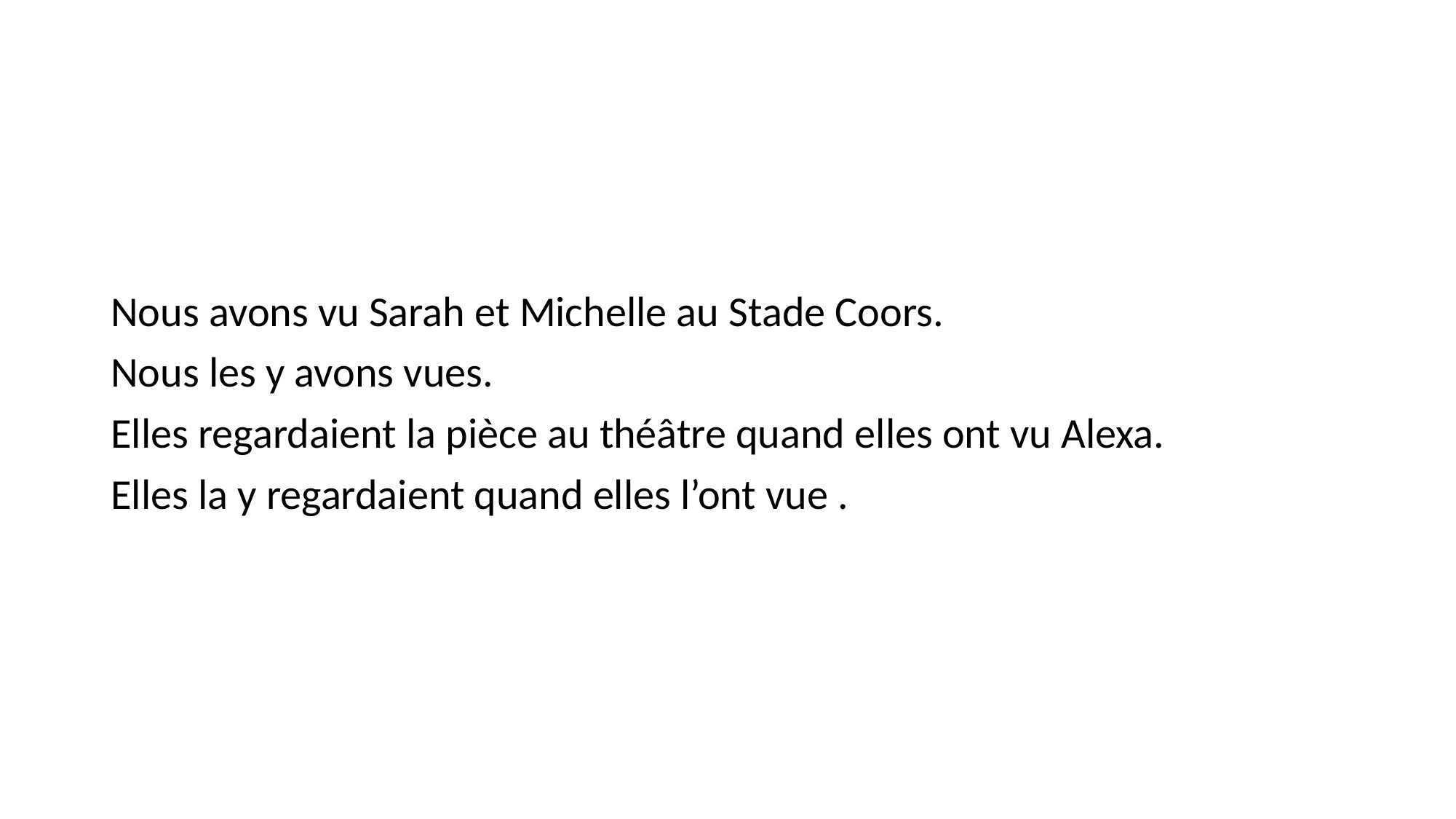

#

Nous avons vu Sarah et Michelle au Stade Coors.
Nous les y avons vues.
Elles regardaient la pièce au théâtre quand elles ont vu Alexa.
Elles la y regardaient quand elles l’ont vue .